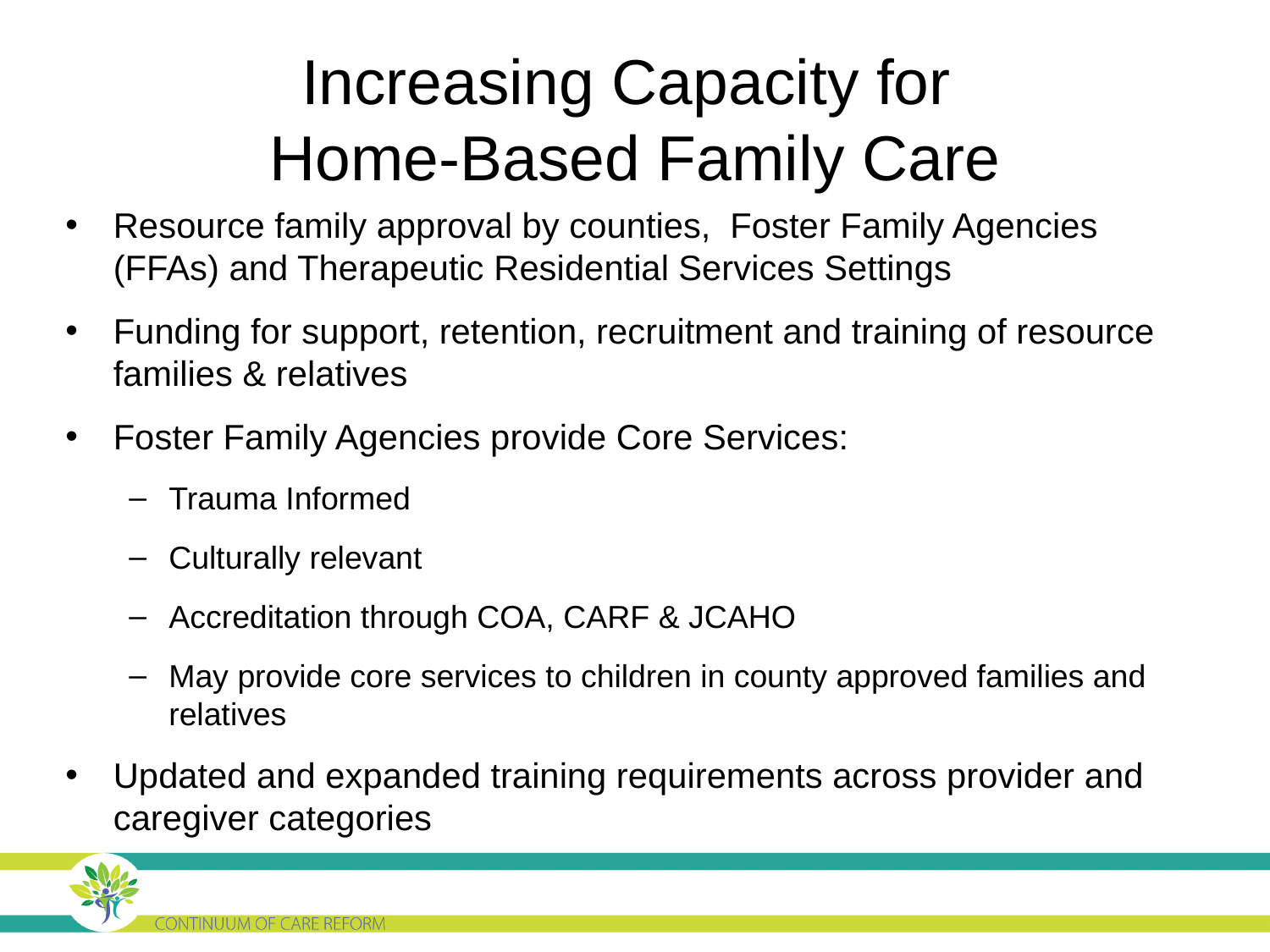

# Increasing Capacity for Home-Based Family Care
Resource family approval by counties,  Foster Family Agencies (FFAs) and Therapeutic Residential Services Settings
Funding for support, retention, recruitment and training of resource families & relatives
Foster Family Agencies provide Core Services:
Trauma Informed
Culturally relevant
Accreditation through COA, CARF & JCAHO
May provide core services to children in county approved families and relatives
Updated and expanded training requirements across provider and caregiver categories